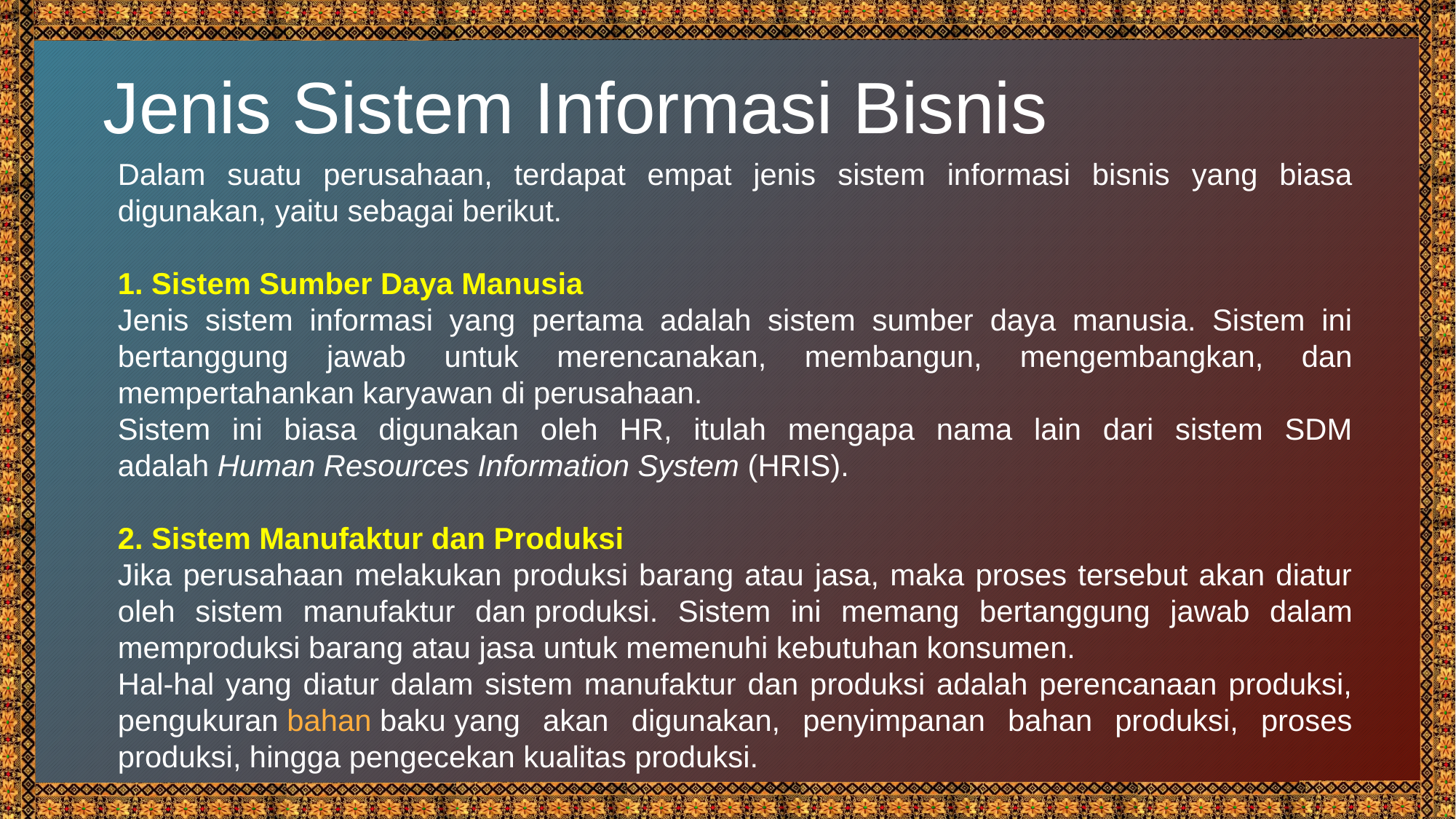

# Jenis Sistem Informasi Bisnis
Dalam suatu perusahaan, terdapat empat jenis sistem informasi bisnis yang biasa digunakan, yaitu sebagai berikut.

1. Sistem Sumber Daya Manusia
Jenis sistem informasi yang pertama adalah sistem sumber daya manusia. Sistem ini bertanggung jawab untuk merencanakan, membangun, mengembangkan, dan mempertahankan karyawan di perusahaan.
Sistem ini biasa digunakan oleh HR, itulah mengapa nama lain dari sistem SDM adalah Human Resources Information System (HRIS).

2. Sistem Manufaktur dan Produksi
Jika perusahaan melakukan produksi barang atau jasa, maka proses tersebut akan diatur oleh sistem manufaktur dan produksi. Sistem ini memang bertanggung jawab dalam memproduksi barang atau jasa untuk memenuhi kebutuhan konsumen.
Hal-hal yang diatur dalam sistem manufaktur dan produksi adalah perencanaan produksi, pengukuran bahan baku yang akan digunakan, penyimpanan bahan produksi, proses produksi, hingga pengecekan kualitas produksi.